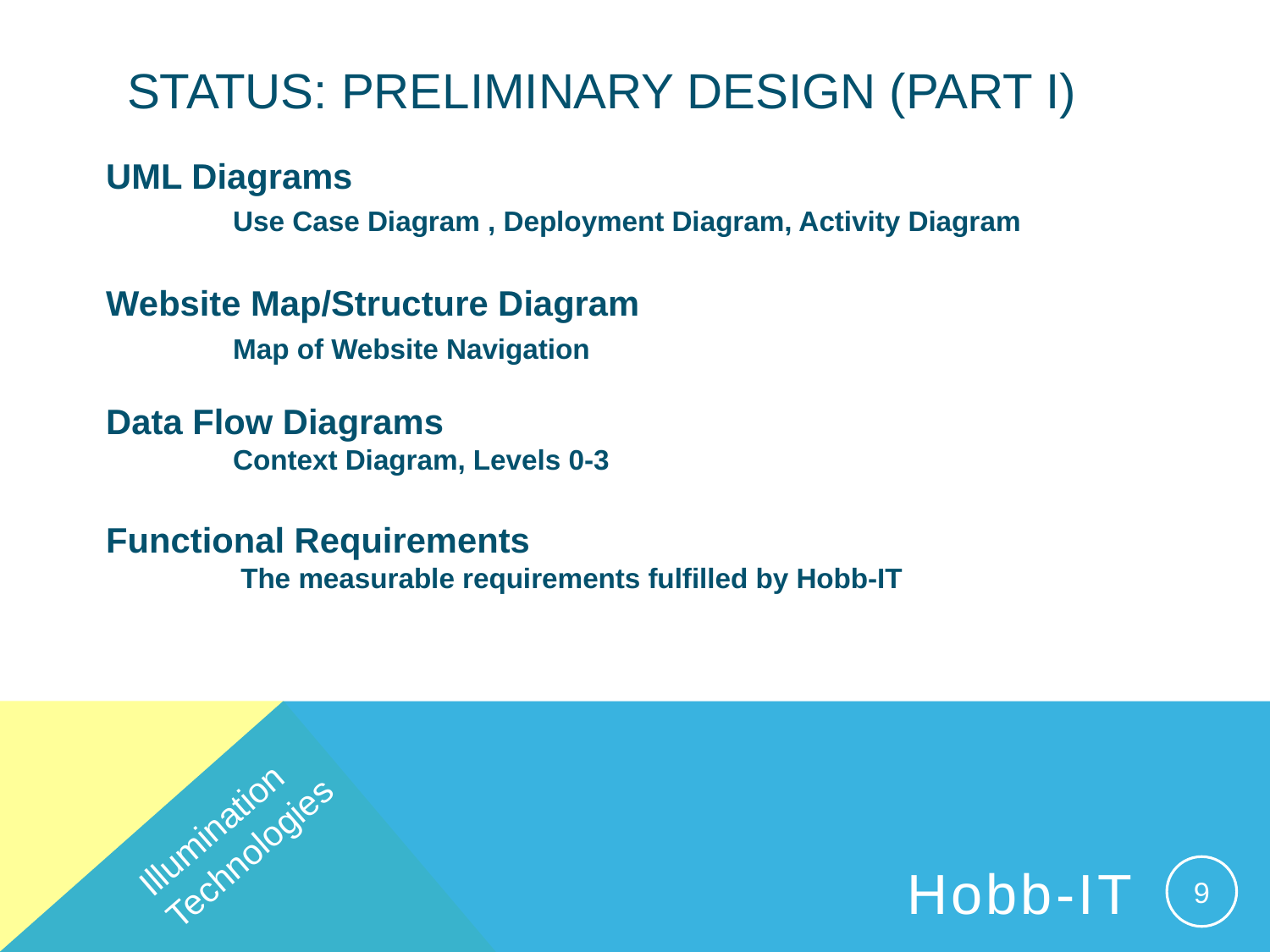

# STATUS: Preliminary Design (Part I)
UML Diagrams
	Use Case Diagram , Deployment Diagram, Activity Diagram

Website Map/Structure Diagram
	Map of Website Navigation

Data Flow Diagrams
	Context Diagram, Levels 0-3

Functional Requirements
	 The measurable requirements fulfilled by Hobb-IT

Illumination Technologies
9
Hobb-IT